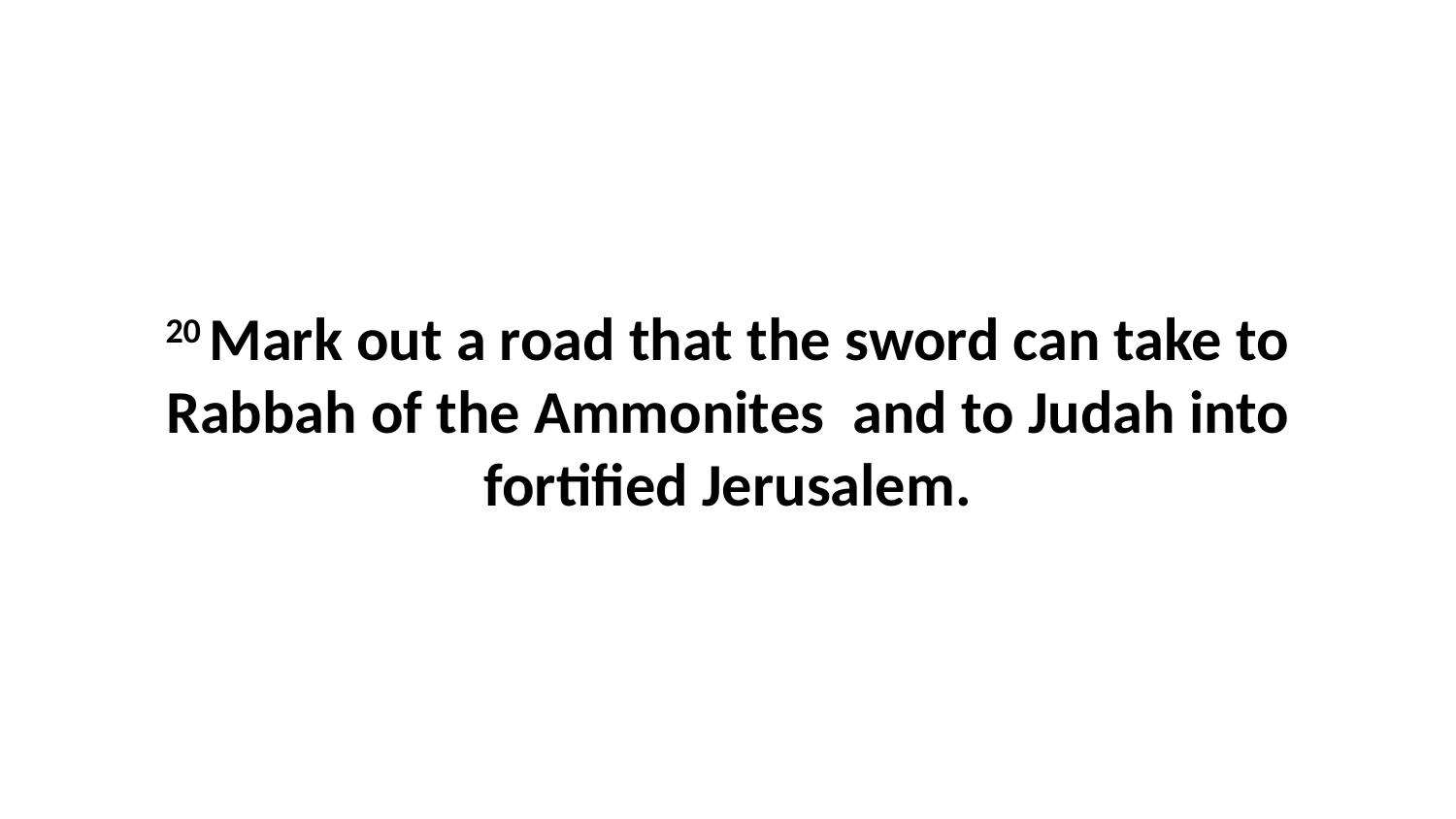

20 Mark out a road that the sword can take to Rabbah of the Ammonites  and to Judah into fortified Jerusalem.